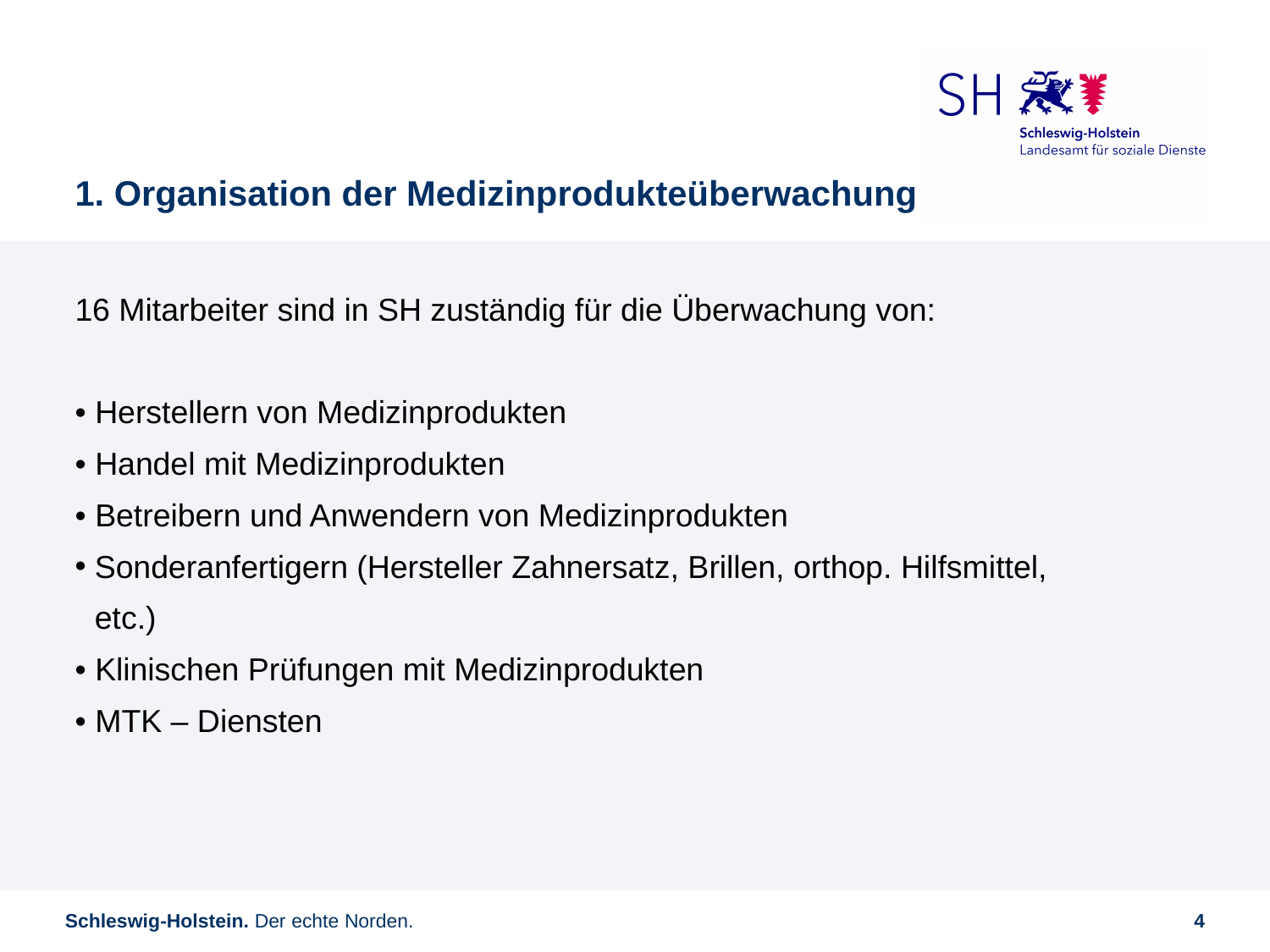

# 1. Organisation der Medizinprodukteüberwachung
16 Mitarbeiter sind in SH zuständig für die Überwachung von:

• Herstellern von Medizinprodukten
• Handel mit Medizinprodukten
• Betreibern und Anwendern von Medizinprodukten
Sonderanfertigern (Hersteller Zahnersatz, Brillen, orthop. Hilfsmittel, etc.)
• Klinischen Prüfungen mit Medizinprodukten
• MTK – Diensten